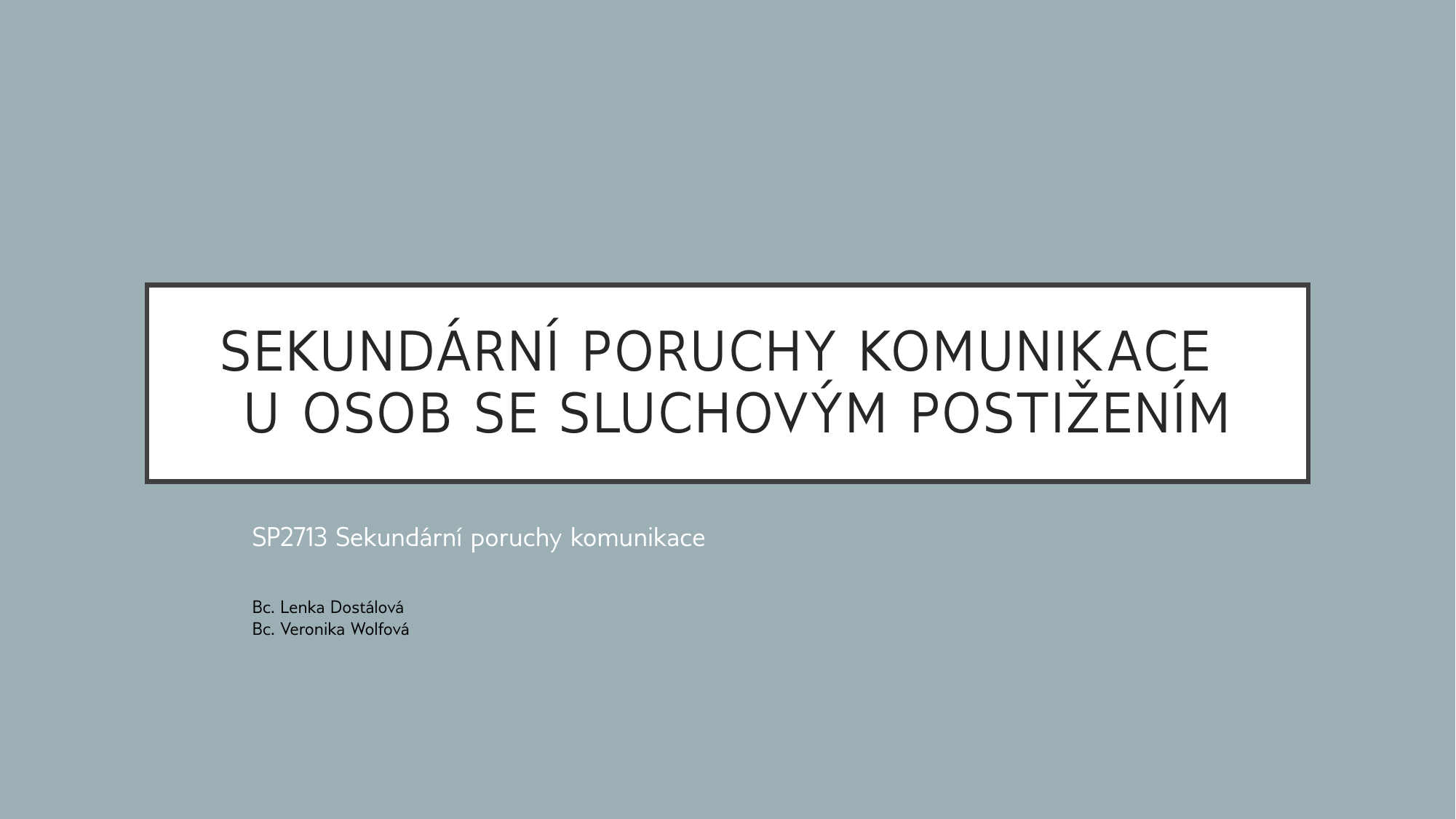

# SEKUNDÁRNÍ PORUCHY KOMUNIKACE U OSOB SE SLUCHOVÝM POSTIŽENÍM

	SP2713 Sekundární poruchy komunikace

	Bc. Lenka Dostálová
	Bc. Veronika Wolfová